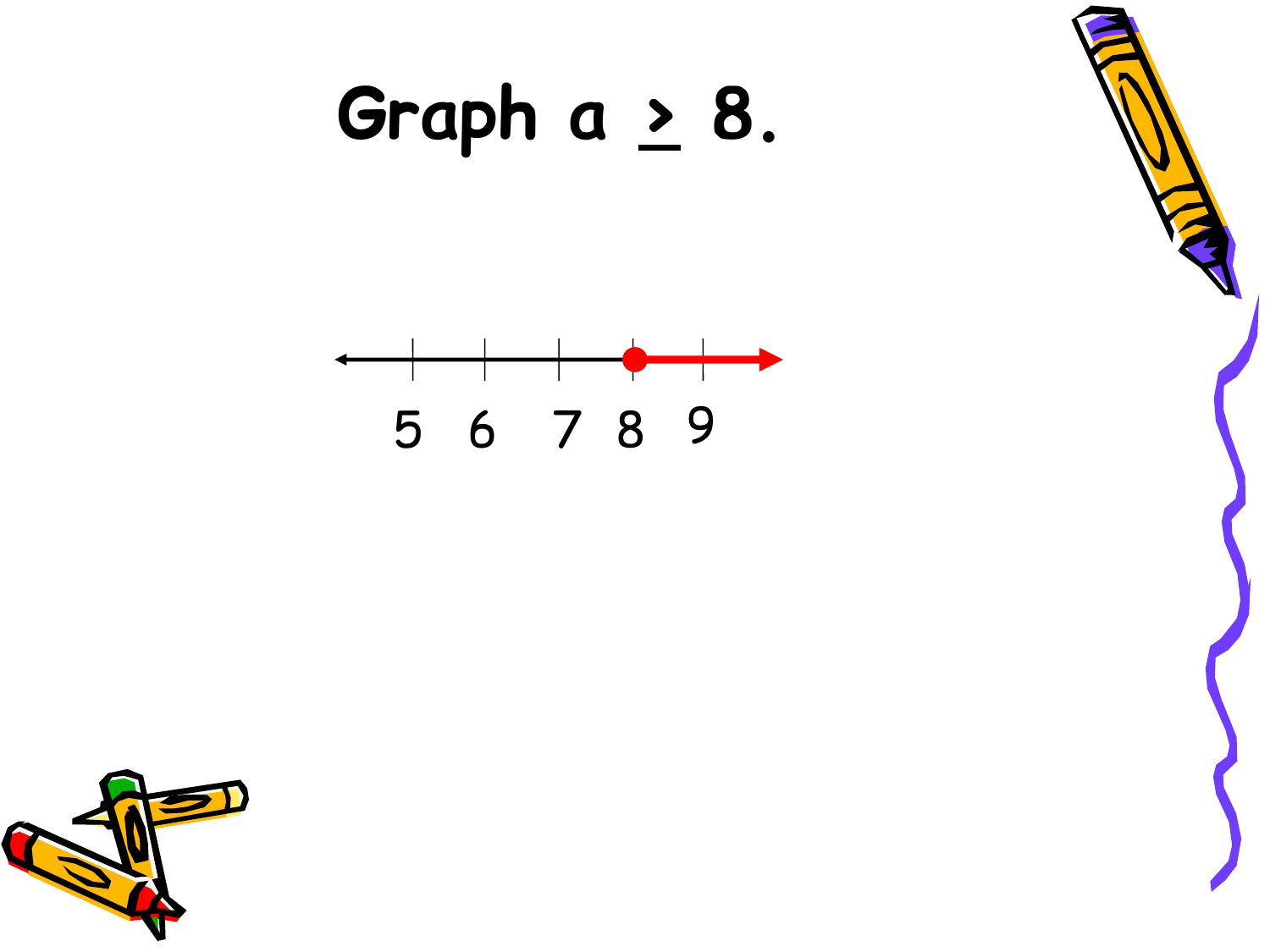

Graph a > 8.

9
5
6
7
8